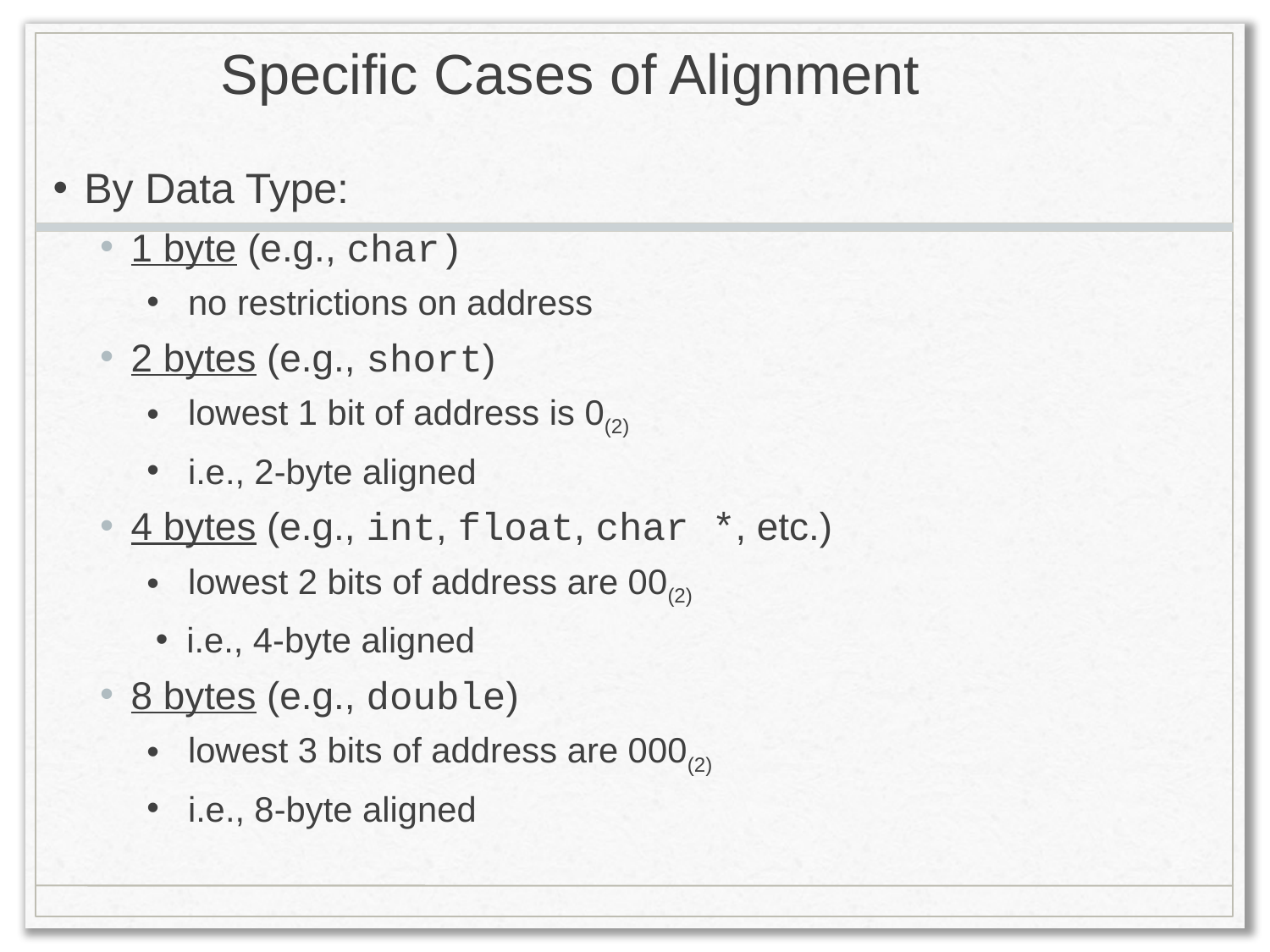

# Specific Cases of Alignment
By Data Type:
1 byte (e.g., char)
no restrictions on address
2 bytes (e.g., short)
lowest 1 bit of address is 0(2)
i.e., 2-byte aligned
4 bytes (e.g., int, float, char *, etc.)
lowest 2 bits of address are 00(2)
i.e., 4-byte aligned
8 bytes (e.g., double)
lowest 3 bits of address are 000(2)
i.e., 8-byte aligned